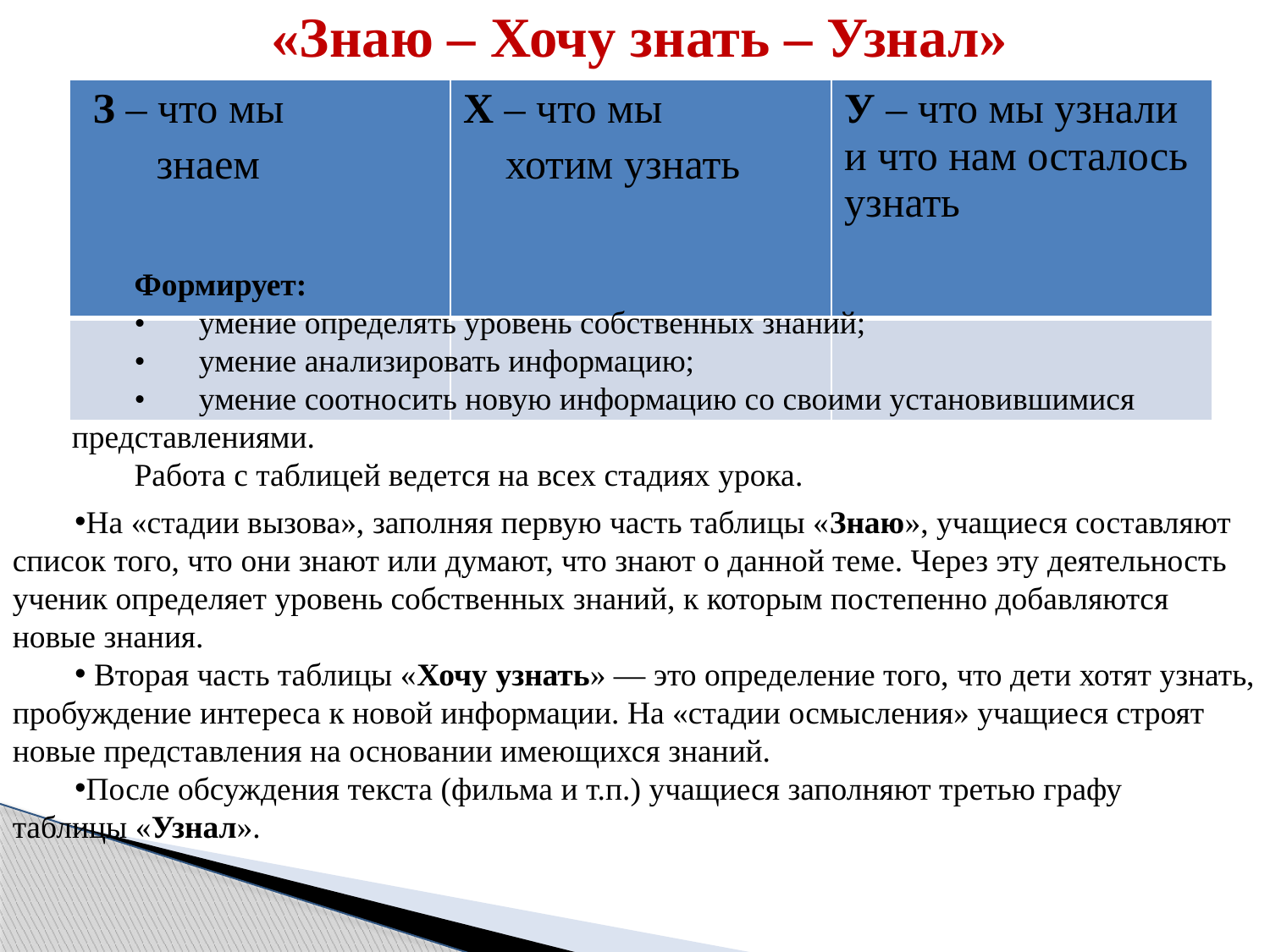

# «Знаю – Хочу знать – Узнал»
| З – что мы знаем | Х – что мы хотим узнать | У – что мы узнали и что нам осталось узнать |
| --- | --- | --- |
|  |  |  |
Формирует:
•	умение определять уровень собственных знаний;
•	умение анализировать информацию;
•	умение соотносить новую информацию со своими установившимися представлениями.
Работа с таблицей ведется на всех стадиях урока.

На «стадии вызова», заполняя первую часть таблицы «Знаю», учащиеся составляют список того, что они знают или думают, что знают о данной теме. Через эту деятельность ученик определяет уровень собственных знаний, к которым постепенно добавляются новые знания.
 Вторая часть таблицы «Хочу узнать» — это определение того, что дети хотят узнать, пробуждение интереса к новой информации. На «стадии осмысления» учащиеся строят новые представления на основании имеющихся знаний.
После обсуждения текста (фильма и т.п.) учащиеся заполняют третью графу     таблицы «Узнал».